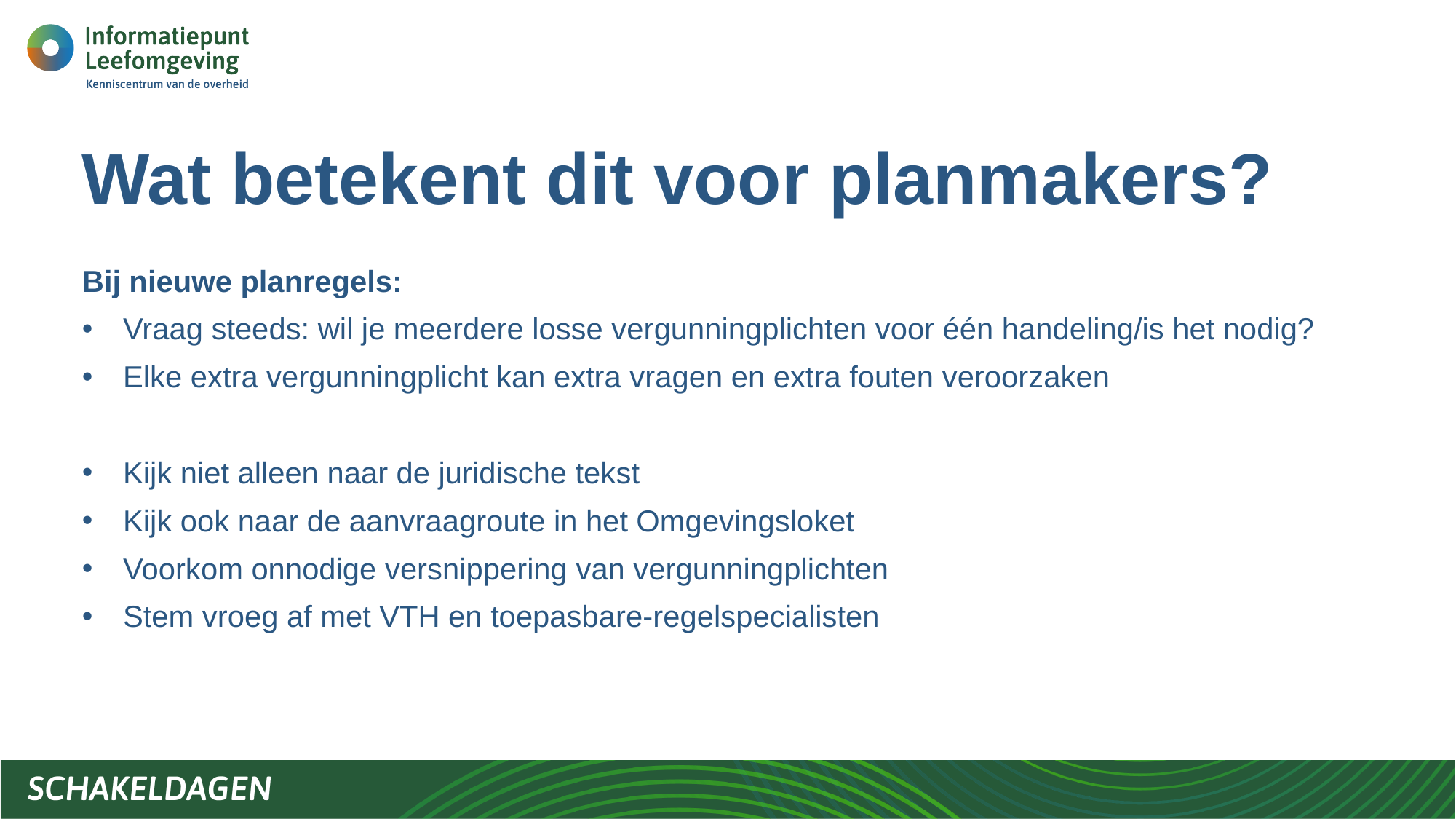

# Wat betekent dit voor planmakers?
Bij nieuwe planregels:
Vraag steeds: wil je meerdere losse vergunningplichten voor één handeling/is het nodig?
Elke extra vergunningplicht kan extra vragen en extra fouten veroorzaken

Kijk niet alleen naar de juridische tekst
Kijk ook naar de aanvraagroute in het Omgevingsloket
Voorkom onnodige versnippering van vergunningplichten
Stem vroeg af met VTH en toepasbare-regelspecialisten